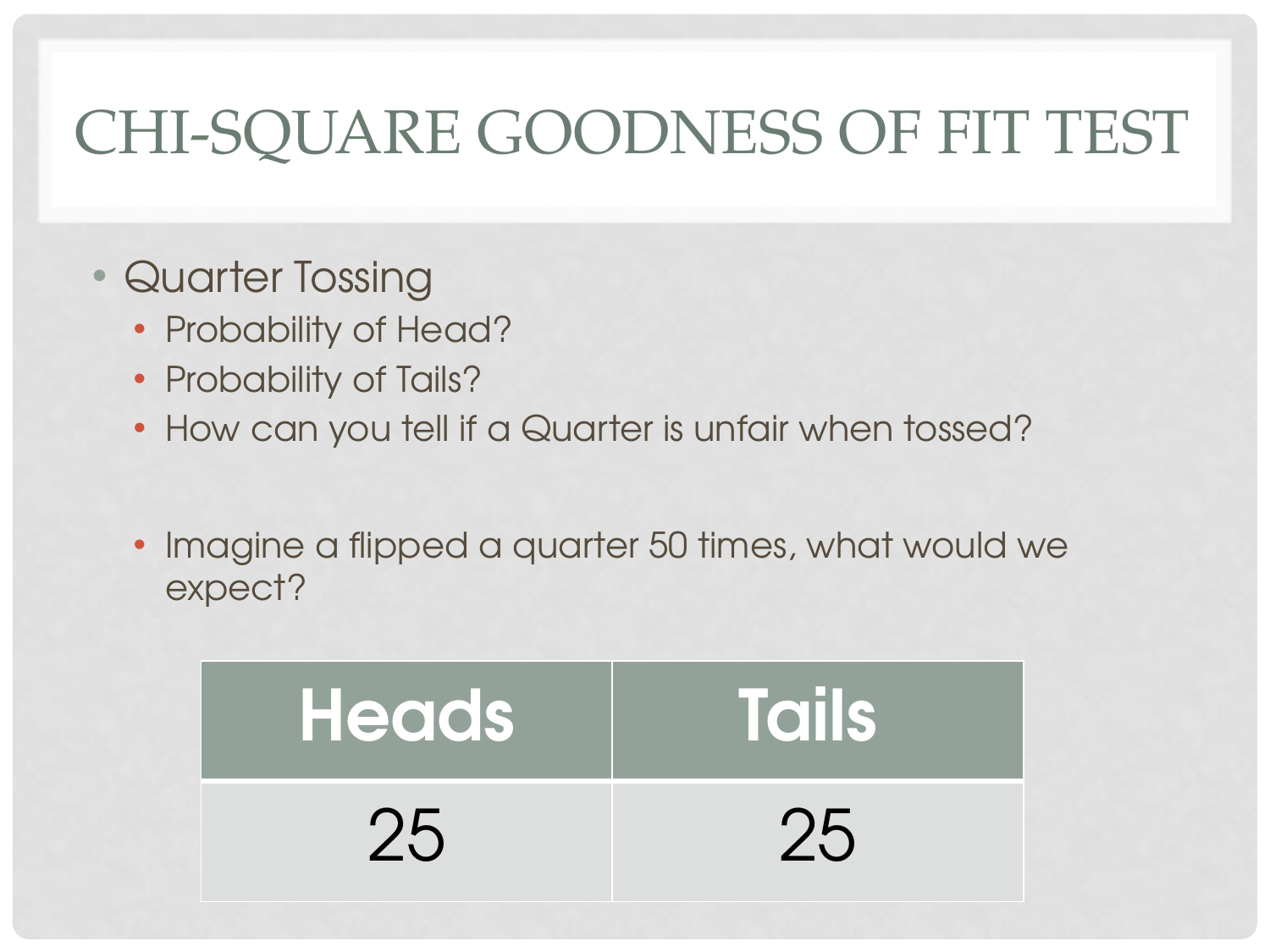

# Chi-square Goodness of fit test
Quarter Tossing
Probability of Head?
Probability of Tails?
How can you tell if a Quarter is unfair when tossed?

Imagine a flipped a quarter 50 times, what would we expect?
| Heads | Tails |
| --- | --- |
| 25 | 25 |